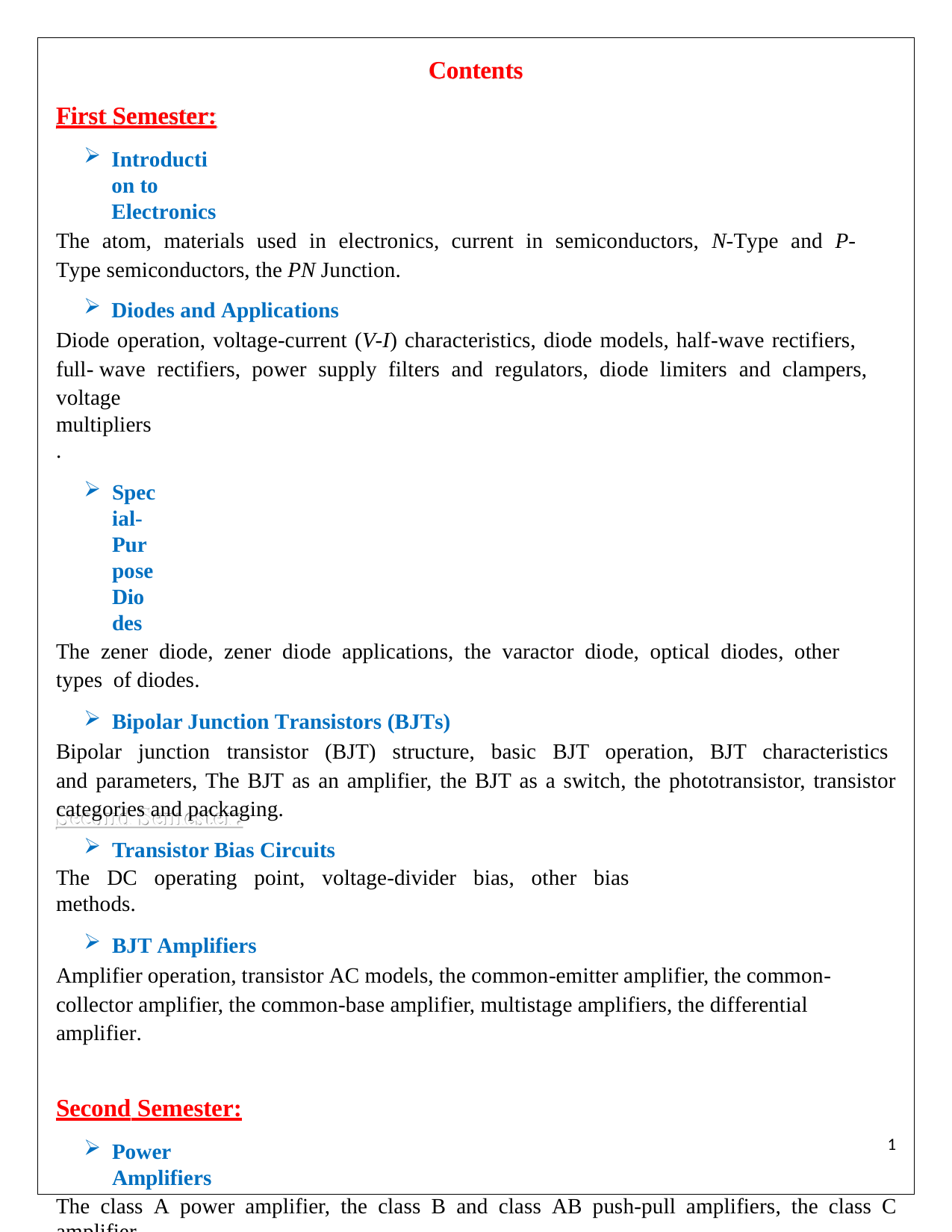

Contents

First Semester:

Introduction to Electronics
The  atom,  materials  used  in  electronics,  current  in  semiconductors,  N-Type  and  P-Type semiconductors, the PN Junction.

Diodes and Applications
Diode operation, voltage-current (V-I) characteristics, diode models, half-wave rectifiers, full- wave  rectifiers,  power  supply  filters  and  regulators,  diode  limiters  and  clampers,  voltage
multipliers.

Special-Purpose Diodes
The  zener  diode,  zener  diode  applications,  the  varactor  diode,  optical  diodes,  other  types  of diodes.

Bipolar Junction Transistors (BJTs)
Bipolar  junction  transistor  (BJT)  structure,  basic  BJT  operation,  BJT  characteristics  and parameters, The BJT as an amplifier, the BJT as a switch, the phototransistor, transistor categories and packaging.

Transistor Bias Circuits
The DC operating point, voltage-divider bias, other bias methods.

BJT Amplifiers
Amplifier operation, transistor AC models, the common-emitter amplifier, the common-collector amplifier, the common-base amplifier, multistage amplifiers, the differential amplifier.

Second Semester:

Power Amplifiers
The class A power amplifier, the class B and class AB push-pull amplifiers, the class C amplifier.

Field-Effect Transistors (FETs)
The JFET, JFET characteristics and parameters, JFET biasing, the ohmic region, the MOSFET, MOSFET characteristics and parameters, MOSFET biasing, the IGBT.

FET Amplifiers and Switching Circuits
The  common-source  amplifier,  the  common-drain  amplifier,  the  common-gate  amplifier,  the class D amplifier, MOSFET analog switching, MOSFET digital switching.

1